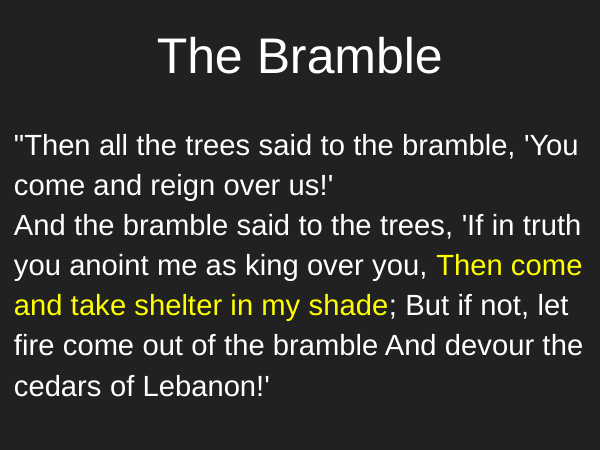

# The Bramble
"Then all the trees said to the bramble, 'You come and reign over us!'
And the bramble said to the trees, 'If in truth you anoint me as king over you, Then come and take shelter in my shade; But if not, let fire come out of the bramble And devour the cedars of Lebanon!'